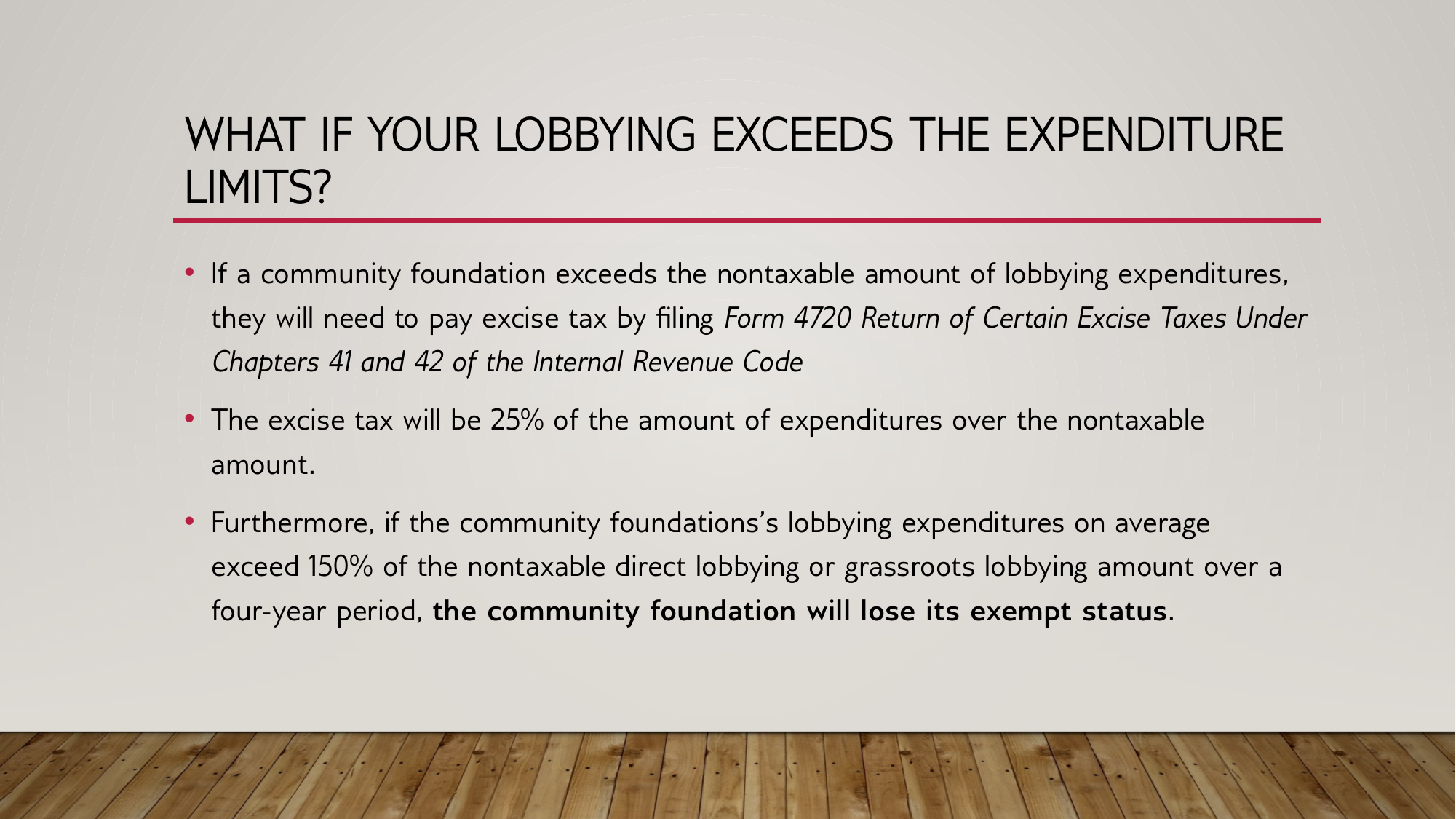

# What if your lobbying exceeds the expenditure limits?
If a community foundation exceeds the nontaxable amount of lobbying expenditures, they will need to pay excise tax by filing Form 4720 Return of Certain Excise Taxes Under Chapters 41 and 42 of the Internal Revenue Code
The excise tax will be 25% of the amount of expenditures over the nontaxable amount.
Furthermore, if the community foundations’s lobbying expenditures on average exceed 150% of the nontaxable direct lobbying or grassroots lobbying amount over a four-year period, the community foundation will lose its exempt status.